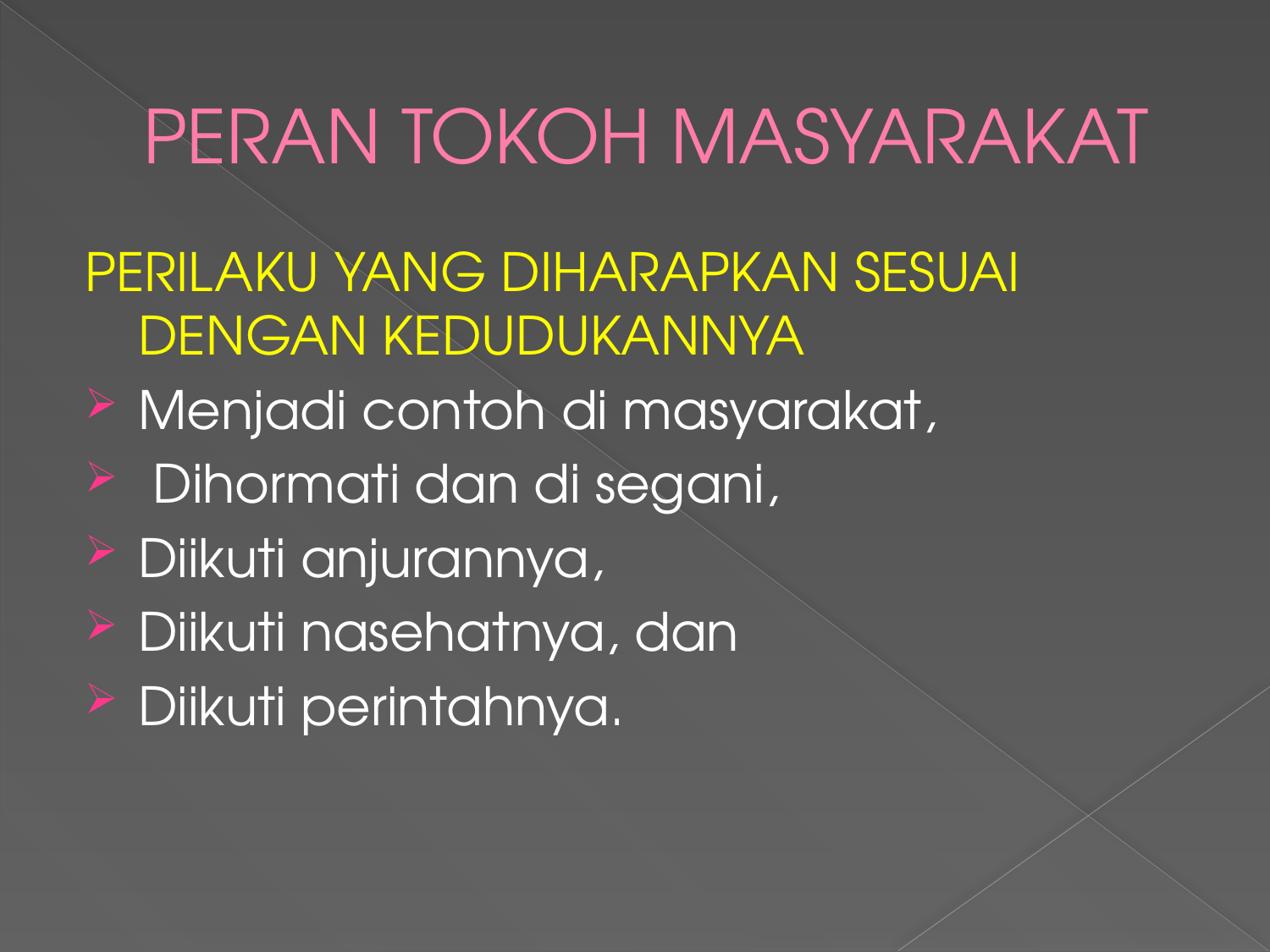

# PERAN TOKOH MASYARAKAT
PERILAKU YANG DIHARAPKAN SESUAI DENGAN KEDUDUKANNYA
Menjadi contoh di masyarakat,
 Dihormati dan di segani,
Diikuti anjurannya,
Diikuti nasehatnya, dan
Diikuti perintahnya.